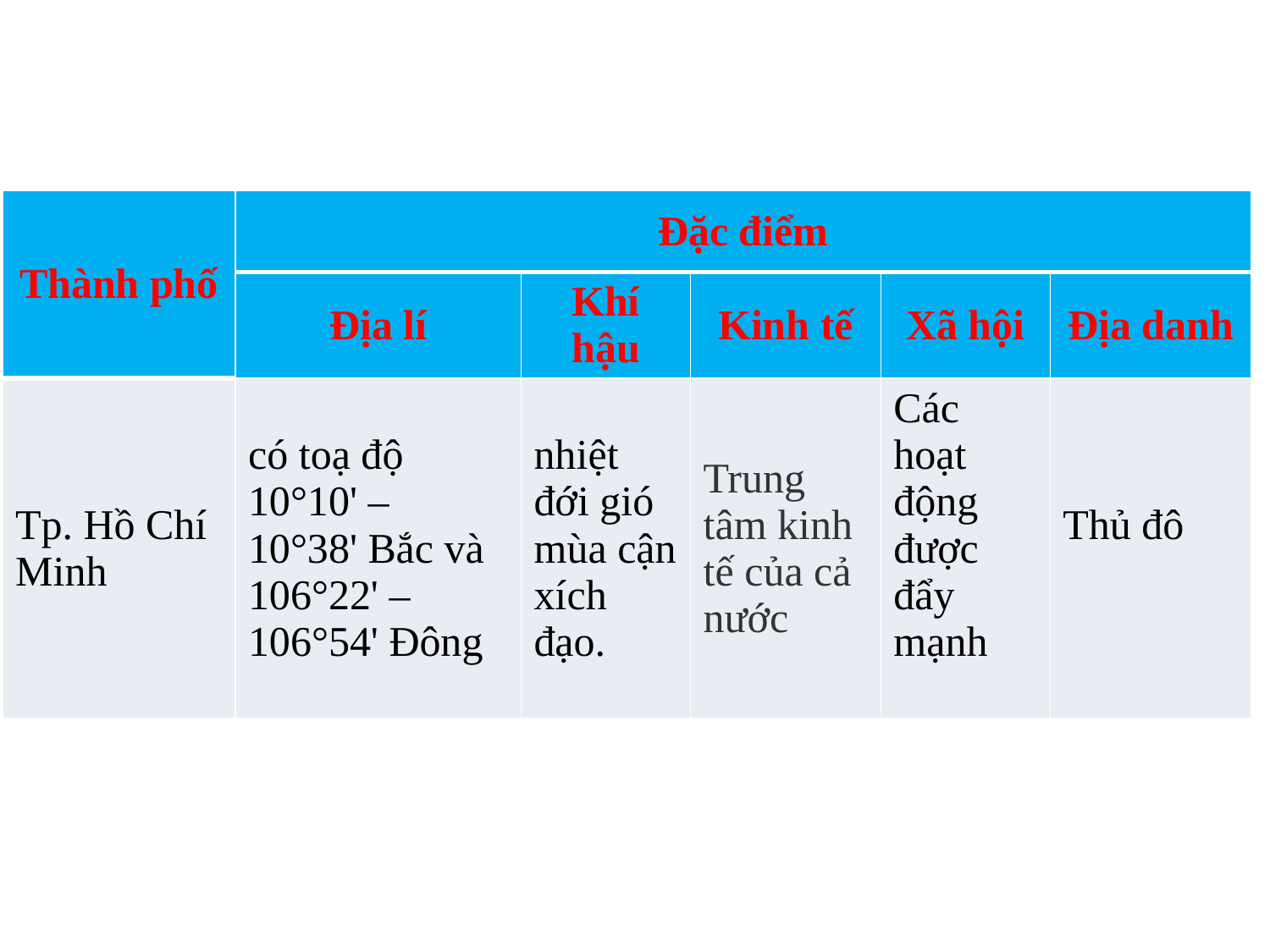

| Thành phố | Đặc điểm |  |  |  |  |
| --- | --- | --- | --- | --- | --- |
|  | Địa lí | Khí hậu | Kinh tế | Xã hội | Địa danh |
| Tp. Hồ Chí Minh | có toạ độ 10°10' – 10°38' Bắc và 106°22' – 106°54' Đông | nhiệt đới gió mùa cận xích đạo. | Trung tâm kinh tế của cả nước | Các hoạt động được đẩy mạnh | Thủ đô |